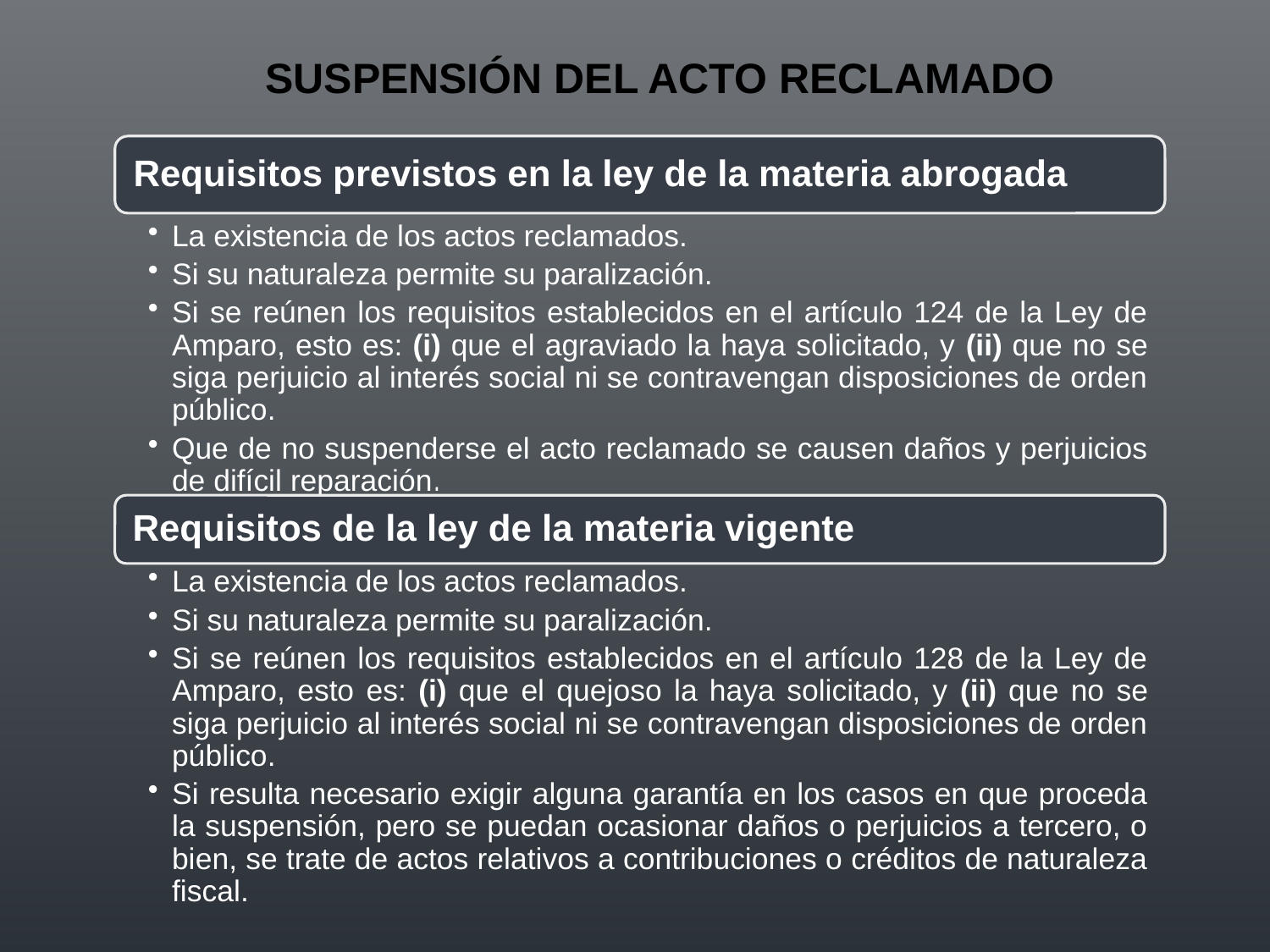

# SUSPENSIÓN DEL ACTO RECLAMADO
Requisitos previstos en la ley de la materia abrogada
La existencia de los actos reclamados.
Si su naturaleza permite su paralización.
Si se reúnen los requisitos establecidos en el artículo 124 de la Ley de Amparo, esto es: (i) que el agraviado la haya solicitado, y (ii) que no se siga perjuicio al interés social ni se contravengan disposiciones de orden público.
Que de no suspenderse el acto reclamado se causen daños y perjuicios de difícil reparación.
Requisitos de la ley de la materia vigente
La existencia de los actos reclamados.
Si su naturaleza permite su paralización.
Si se reúnen los requisitos establecidos en el artículo 128 de la Ley de Amparo, esto es: (i) que el quejoso la haya solicitado, y (ii) que no se siga perjuicio al interés social ni se contravengan disposiciones de orden público.
Si resulta necesario exigir alguna garantía en los casos en que proceda la suspensión, pero se puedan ocasionar daños o perjuicios a tercero, o bien, se trate de actos relativos a contribuciones o créditos de naturaleza fiscal.